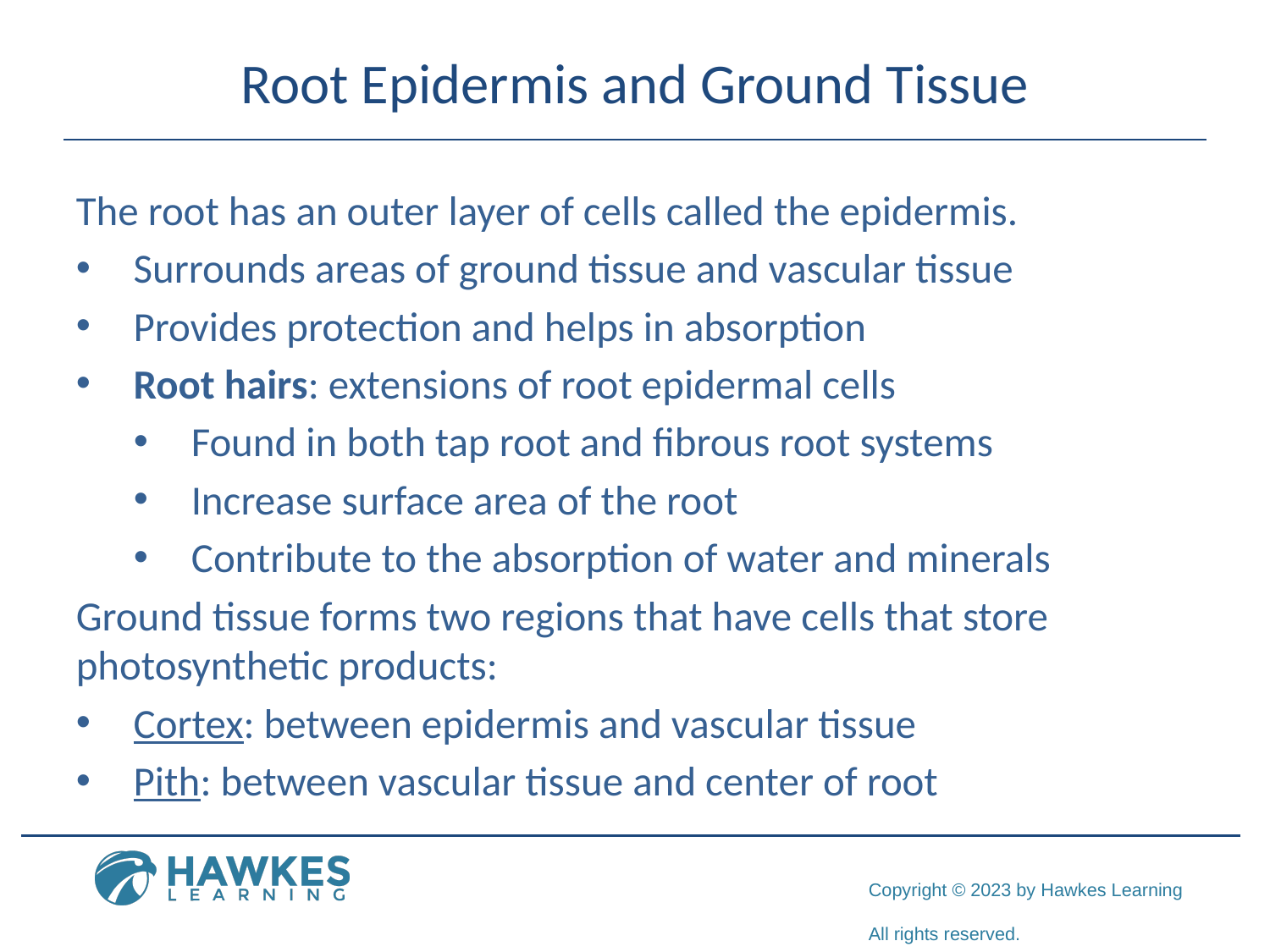

# Root Epidermis and Ground Tissue
The root has an outer layer of cells called the epidermis.
Surrounds areas of ground tissue and vascular tissue
Provides protection and helps in absorption
Root hairs: extensions of root epidermal cells
Found in both tap root and fibrous root systems
Increase surface area of the root
Contribute to the absorption of water and minerals
Ground tissue forms two regions that have cells that store photosynthetic products:
Cortex: between epidermis and vascular tissue
Pith: between vascular tissue and center of root